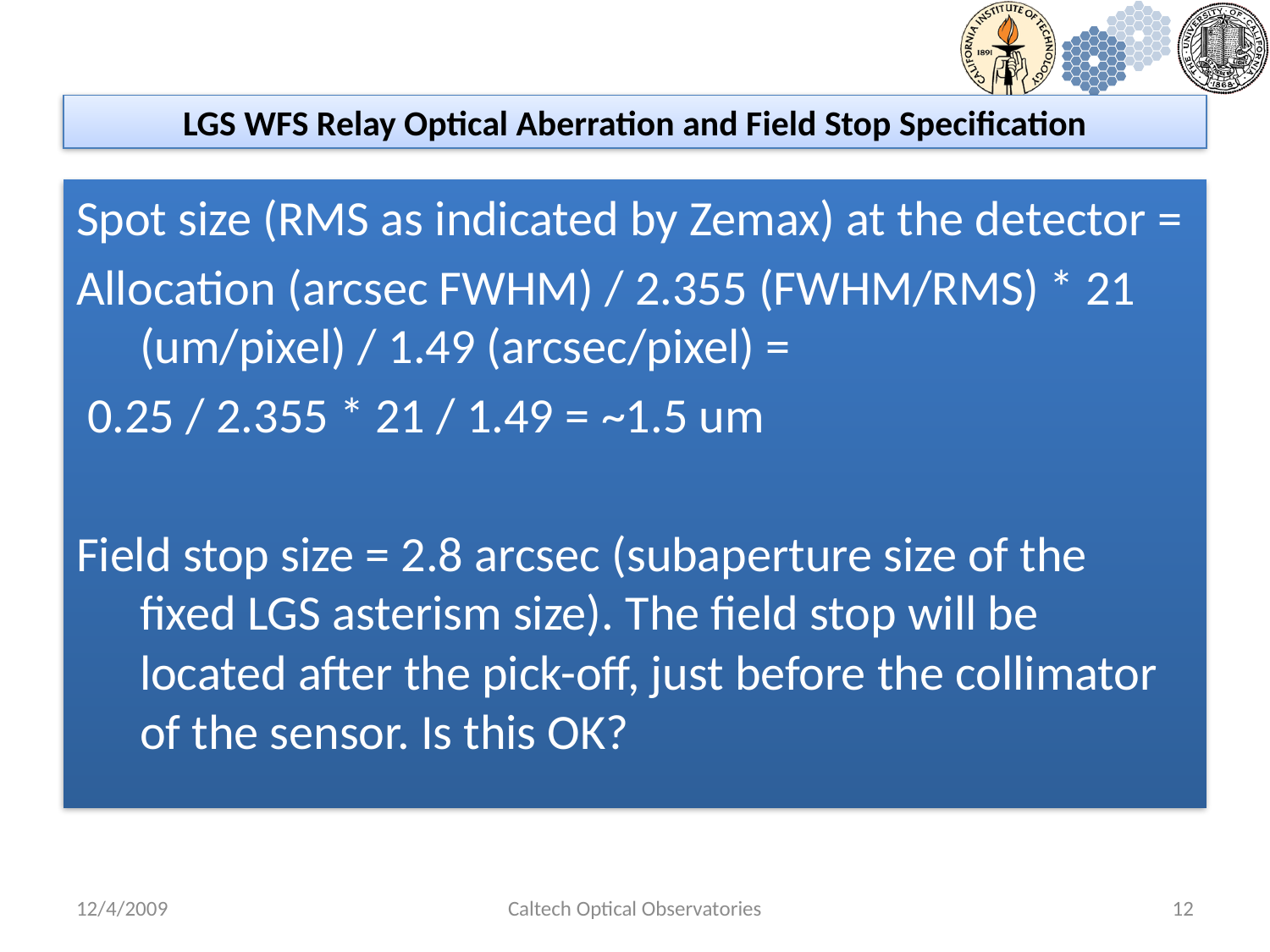

# LGS WFS Relay Optical Aberration and Field Stop Specification
Spot size (RMS as indicated by Zemax) at the detector =
Allocation (arcsec FWHM) / 2.355 (FWHM/RMS) * 21 (um/pixel) / 1.49 (arcsec/pixel) =
 0.25 / 2.355 * 21 / 1.49 = ~1.5 um

Field stop size = 2.8 arcsec (subaperture size of the fixed LGS asterism size). The field stop will be located after the pick-off, just before the collimator of the sensor. Is this OK?

12/4/2009
Caltech Optical Observatories
12